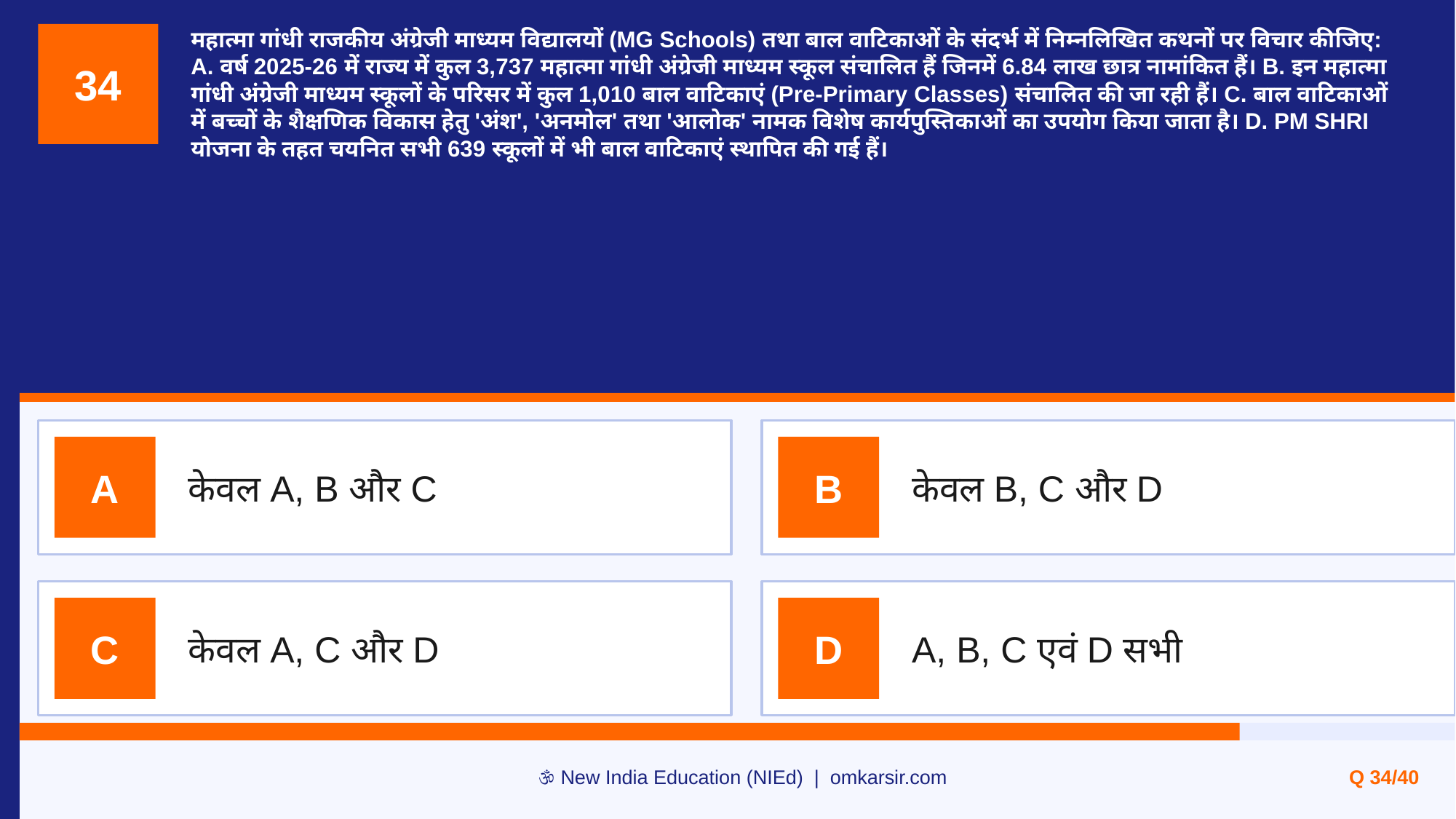

महात्मा गांधी राजकीय अंग्रेजी माध्यम विद्यालयों (MG Schools) तथा बाल वाटिकाओं के संदर्भ में निम्नलिखित कथनों पर विचार कीजिए: A. वर्ष 2025-26 में राज्य में कुल 3,737 महात्मा गांधी अंग्रेजी माध्यम स्कूल संचालित हैं जिनमें 6.84 लाख छात्र नामांकित हैं। B. इन महात्मा गांधी अंग्रेजी माध्यम स्कूलों के परिसर में कुल 1,010 बाल वाटिकाएं (Pre-Primary Classes) संचालित की जा रही हैं। C. बाल वाटिकाओं में बच्चों के शैक्षणिक विकास हेतु 'अंश', 'अनमोल' तथा 'आलोक' नामक विशेष कार्यपुस्तिकाओं का उपयोग किया जाता है। D. PM SHRI योजना के तहत चयनित सभी 639 स्कूलों में भी बाल वाटिकाएं स्थापित की गई हैं।
34

केवल A, B और C
केवल B, C और D
A
B

केवल A, C और D
A, B, C एवं D सभी
C
D

🕉️ New India Education (NIEd)  |  omkarsir.com
Q 34/40